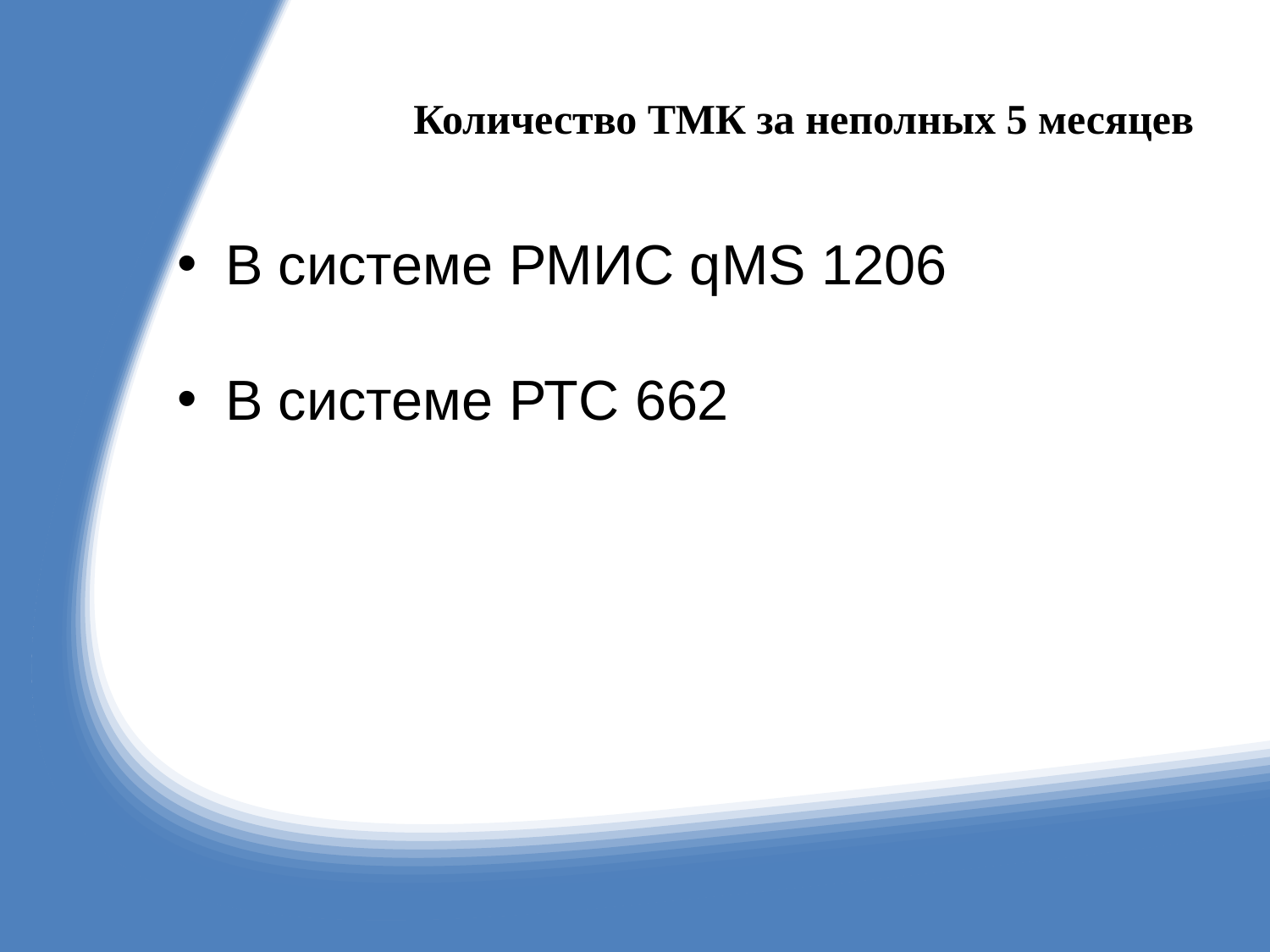

# Количество ТМК за неполных 5 месяцев
В системе РМИС qMS 1206

В системе РТС 662